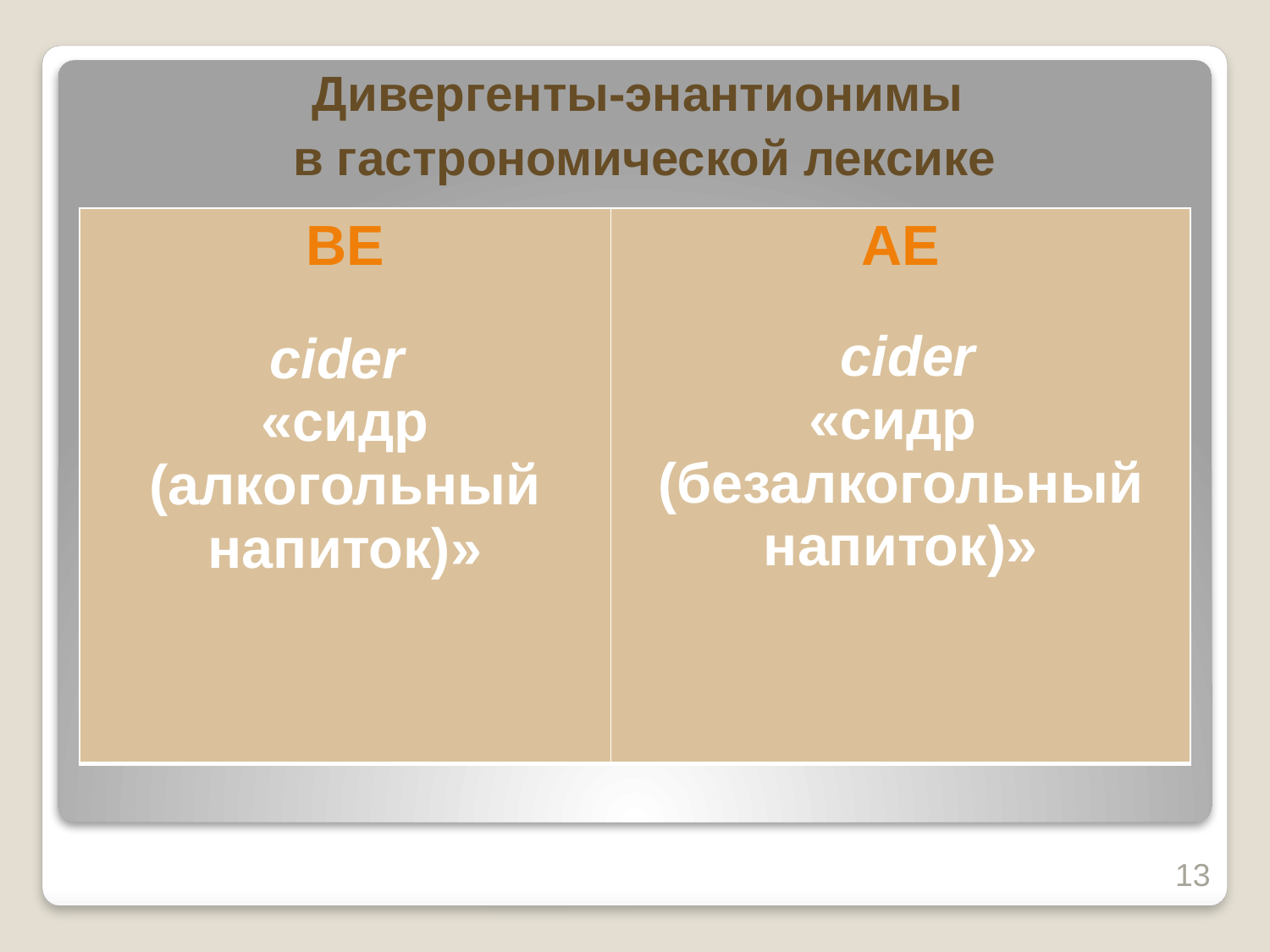

Дивергенты-энантионимы
в гастрономической лексике
| ВЕ cider «сидр (алкогольный напиток)» | АЕ cider «сидр (безалкогольный напиток)» |
| --- | --- |
13